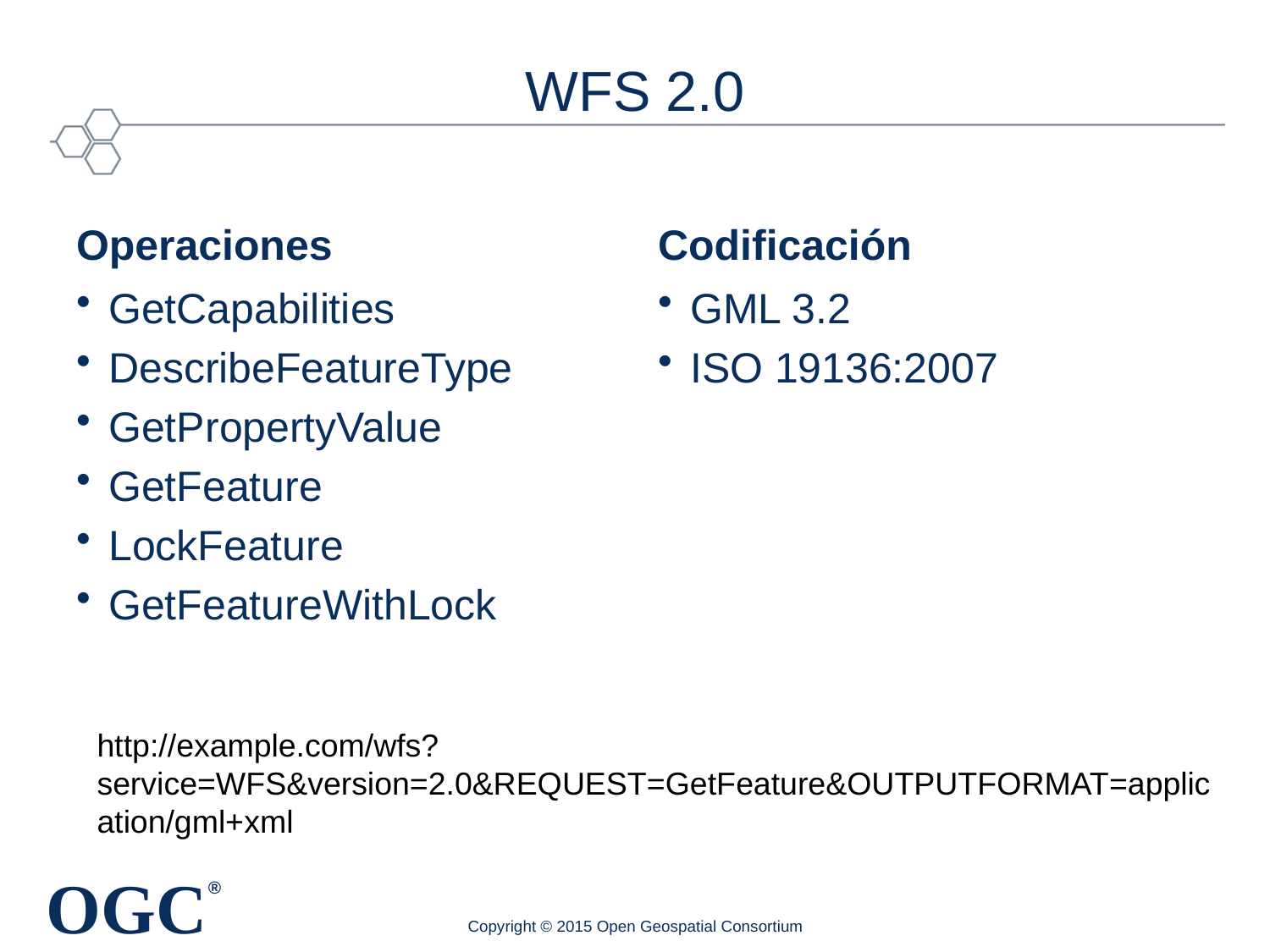

# WFS 2.0
Operaciones
Codificación
GetCapabilities
DescribeFeatureType
GetPropertyValue
GetFeature
LockFeature
GetFeatureWithLock
GML 3.2
ISO 19136:2007
http://example.com/wfs?service=WFS&version=2.0&REQUEST=GetFeature&OUTPUTFORMAT=application/gml+xml
Copyright © 2015 Open Geospatial Consortium